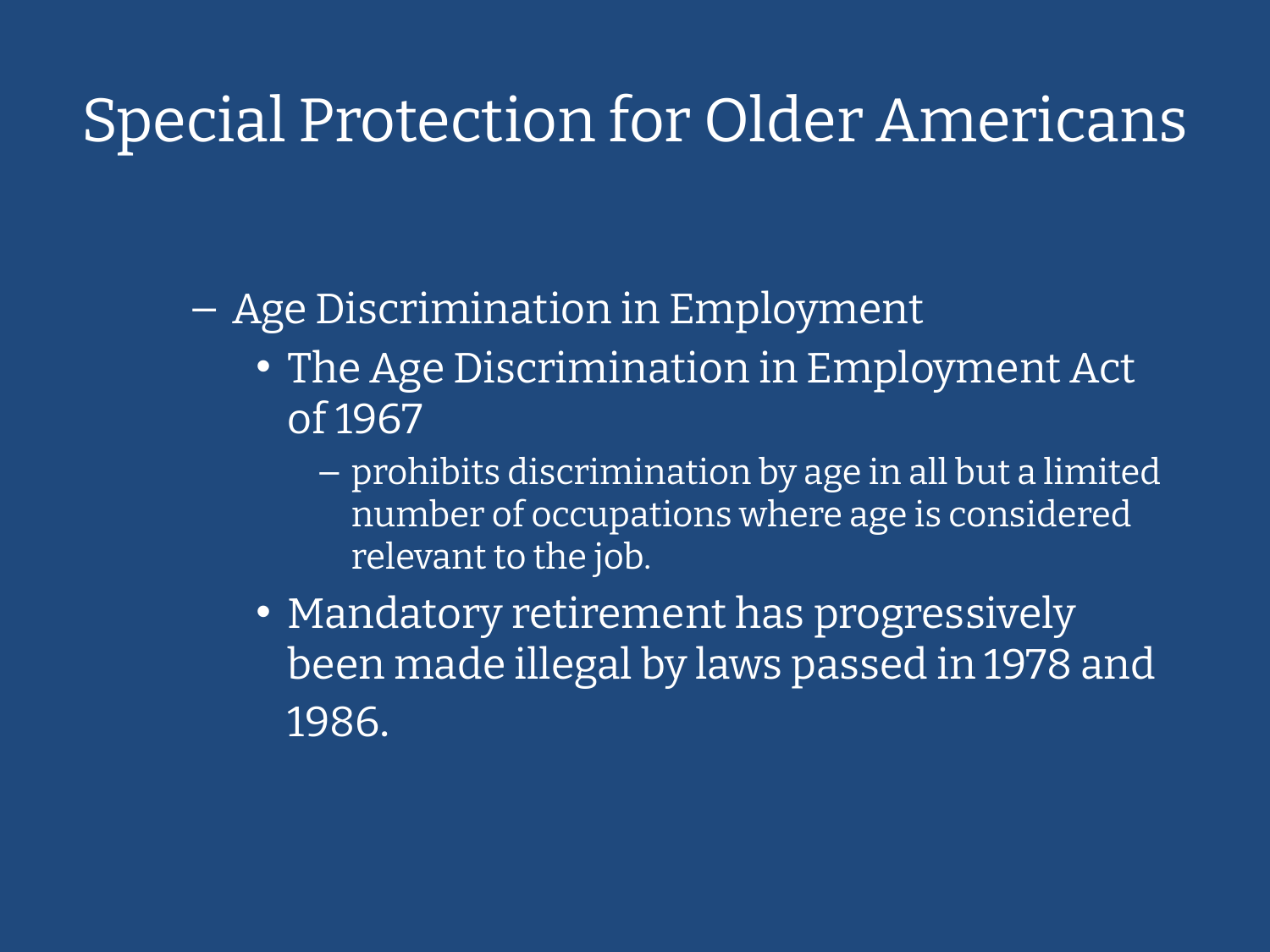

# Special Protection for Older Americans
Age Discrimination in Employment
The Age Discrimination in Employment Act of 1967
prohibits discrimination by age in all but a limited number of occupations where age is considered relevant to the job.
Mandatory retirement has progressively been made illegal by laws passed in 1978 and 1986.